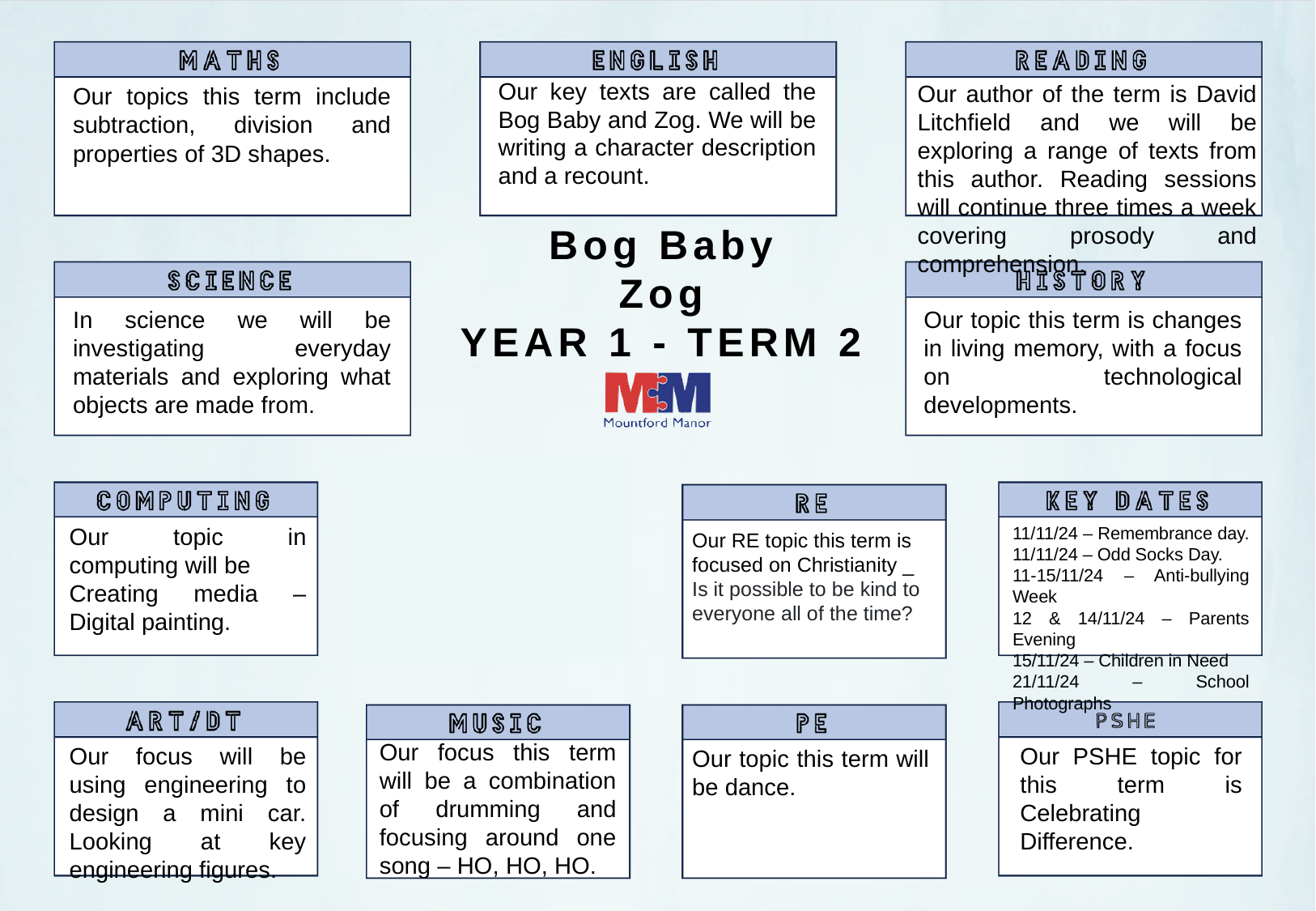

Our key texts are called the Bog Baby and Zog. We will be writing a character description and a recount.
Our author of the term is David Litchfield and we will be exploring a range of texts from this author. Reading sessions will continue three times a week covering prosody and comprehension.
Our topics this term include subtraction, division and properties of 3D shapes.
Bog Baby
Zog
YEAR 1 - TERM 2
In science we will be investigating everyday materials and exploring what objects are made from.
Our topic this term is changes in living memory, with a focus on technological developments.

Our topic in computing will be
Creating media – Digital painting.
Our focus this term will be  C’est Moi (It is me)?
11/11/24 – Remembrance day.
11/11/24 – Odd Socks Day.
11-15/11/24 – Anti-bullying Week
12 & 14/11/24 – Parents Evening
15/11/24 – Children in Need
21/11/24 – School Photographs

Our RE topic this term is focused on Christianity _ Is it possible to be kind to everyone all of the time?
Our focus this term will be a combination of drumming and focusing around one song – HO, HO, HO.
Our focus will be using engineering to design a mini car. Looking at key engineering figures.
Our PSHE topic for this term is Celebrating Difference.
Our topic this term will be dance.